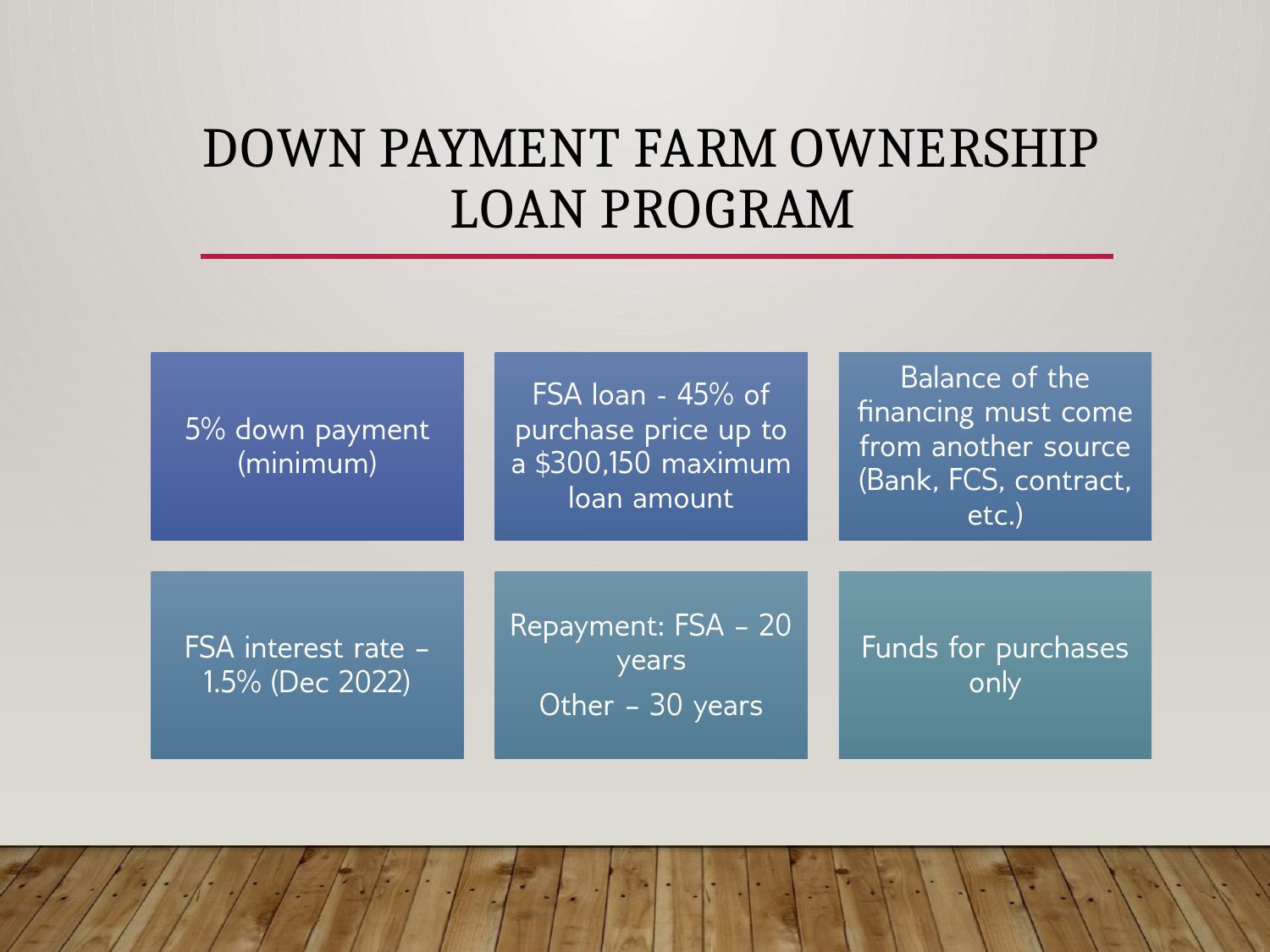

# Down Payment Farm Ownership Loan Program
5% down payment (minimum)
FSA loan - 45% of purchase price up to a $300,150 maximum loan amount
Balance of the financing must come from another source (Bank, FCS, contract, etc.)
FSA interest rate – 1.5% (Dec 2022)
Repayment: FSA – 20 years
Other – 30 years
Funds for purchases only